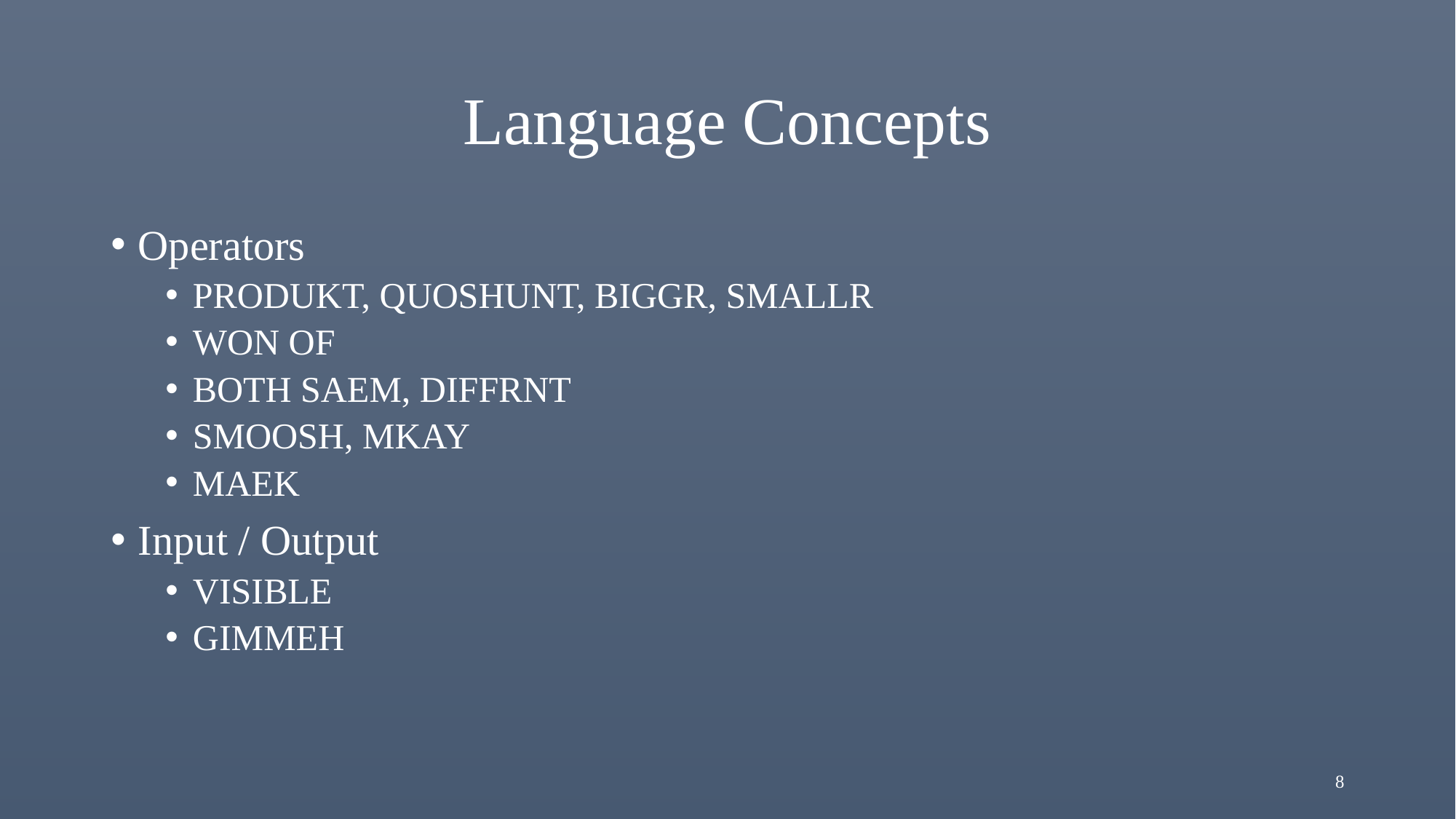

# Language Concepts
Operators
PRODUKT, QUOSHUNT, BIGGR, SMALLR
WON OF
BOTH SAEM, DIFFRNT
SMOOSH, MKAY
MAEK
Input / Output
VISIBLE
GIMMEH

8